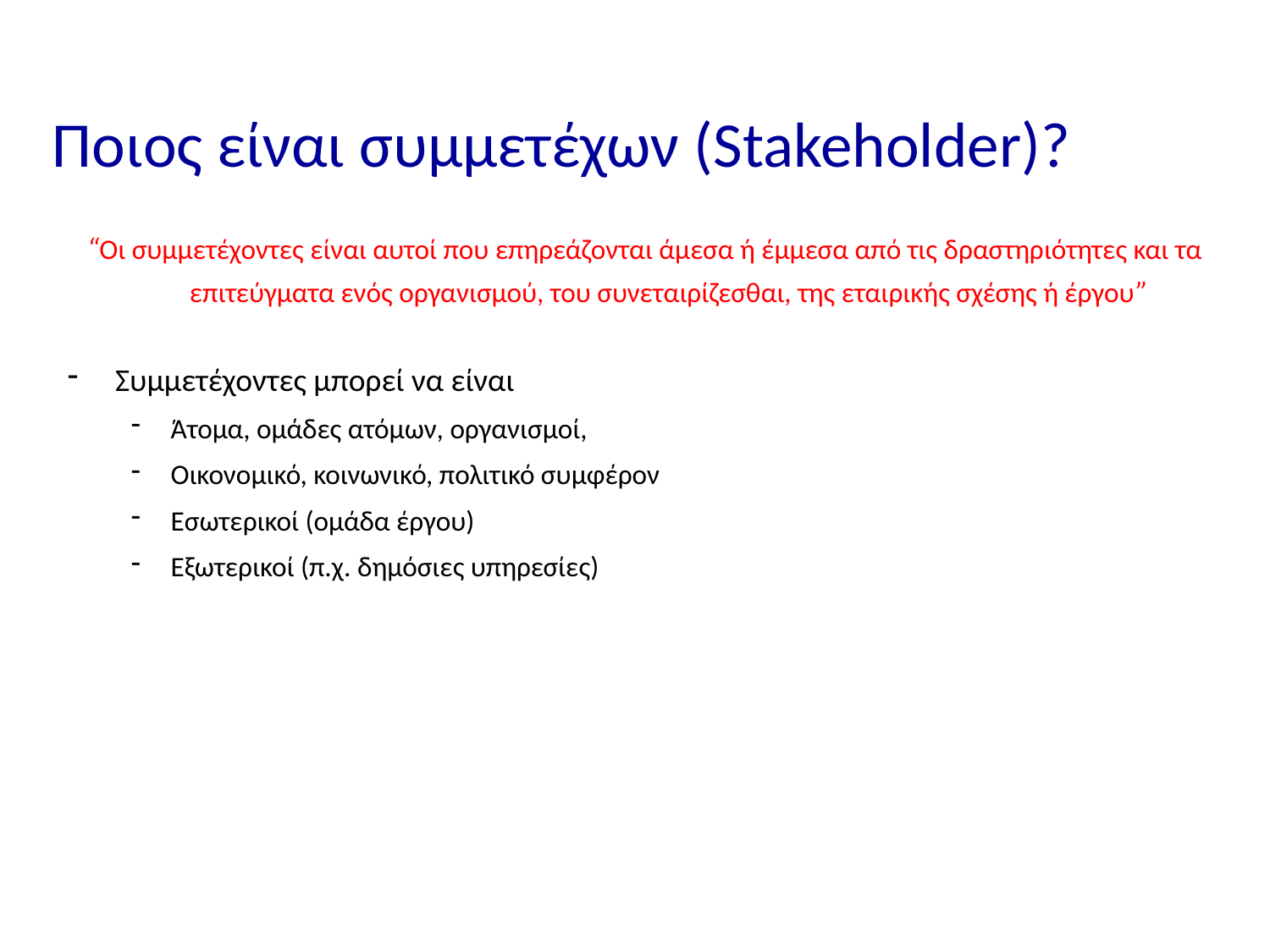

# Ποιος είναι συμμετέχων (Stakeholder)?
“Οι συμμετέχοντες είναι αυτοί που επηρεάζονται άμεσα ή έμμεσα από τις δραστηριότητες και τα επιτεύγματα ενός οργανισμού, του συνεταιρίζεσθαι, της εταιρικής σχέσης ή έργου”
Συμμετέχοντες μπορεί να είναι
Άτομα, ομάδες ατόμων, οργανισμοί,
Οικονομικό, κοινωνικό, πολιτικό συμφέρον
Εσωτερικοί (ομάδα έργου)
Εξωτερικοί (π.χ. δημόσιες υπηρεσίες)